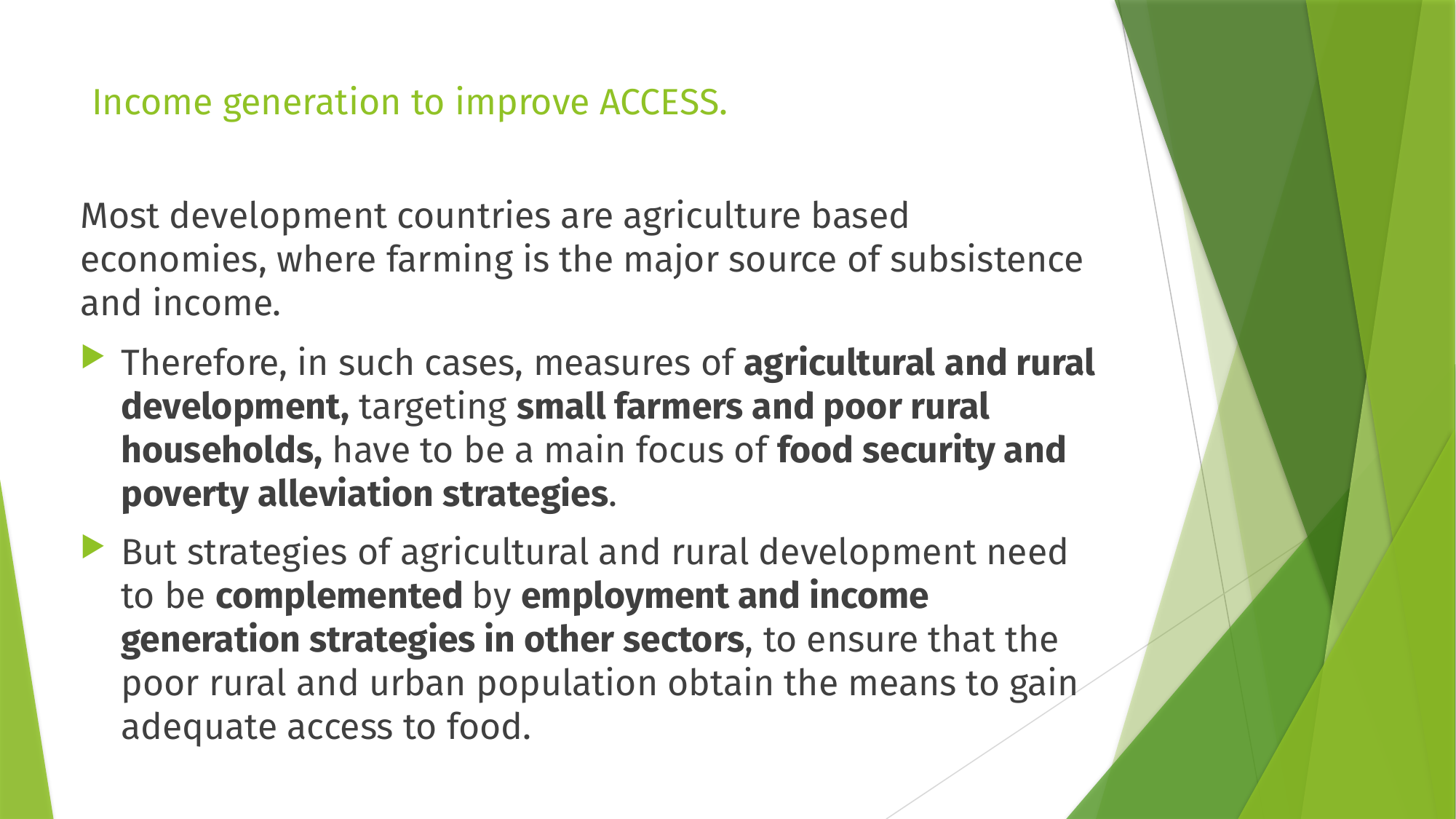

# Income generation to improve ACCESS.
Most development countries are agriculture based economies, where farming is the major source of subsistence and income.
Therefore, in such cases, measures of agricultural and rural development, targeting small farmers and poor rural households, have to be a main focus of food security and poverty alleviation strategies.
But strategies of agricultural and rural development need to be complemented by employment and income generation strategies in other sectors, to ensure that the poor rural and urban population obtain the means to gain adequate access to food.